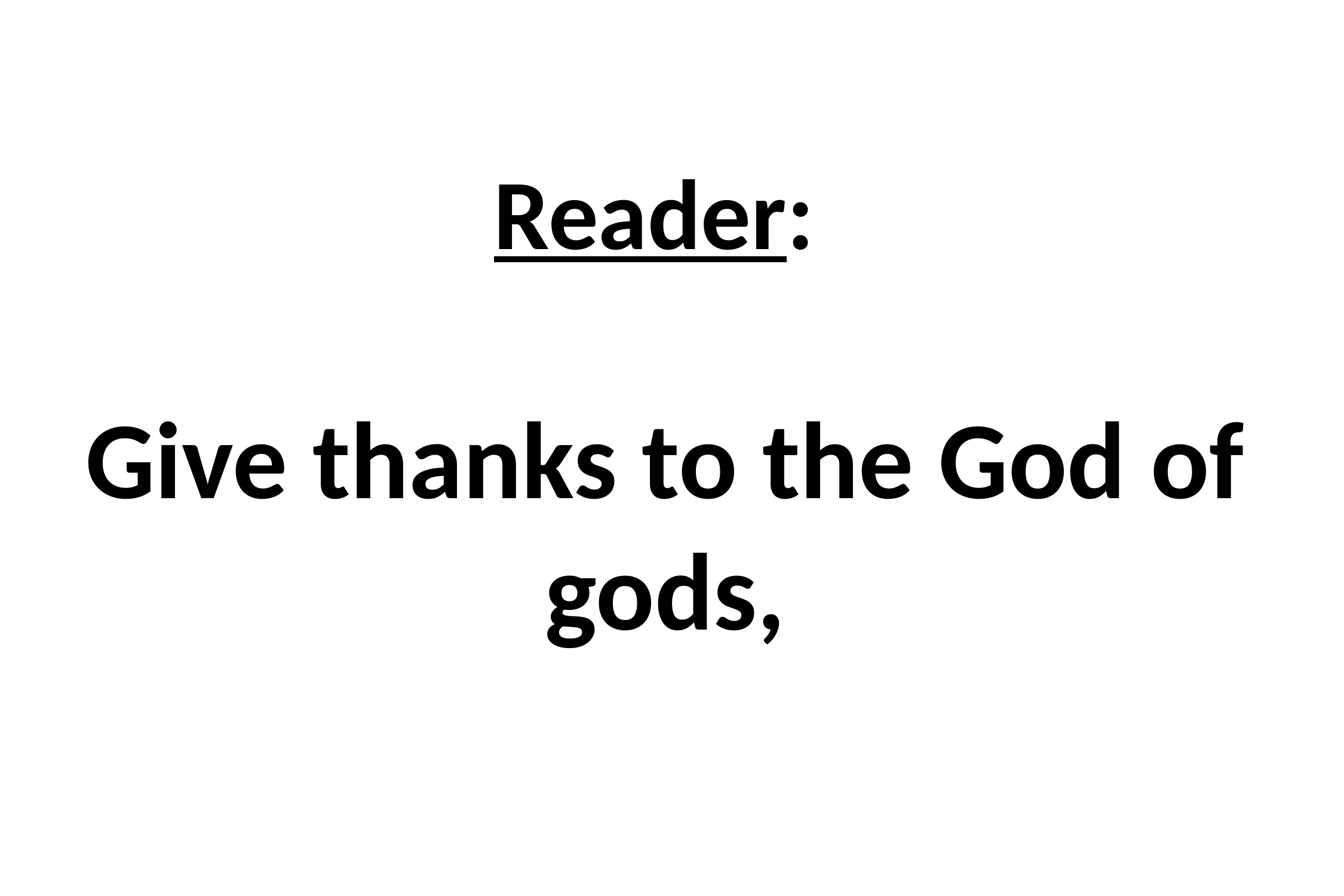

# Reader: Give thanks to the God of gods,